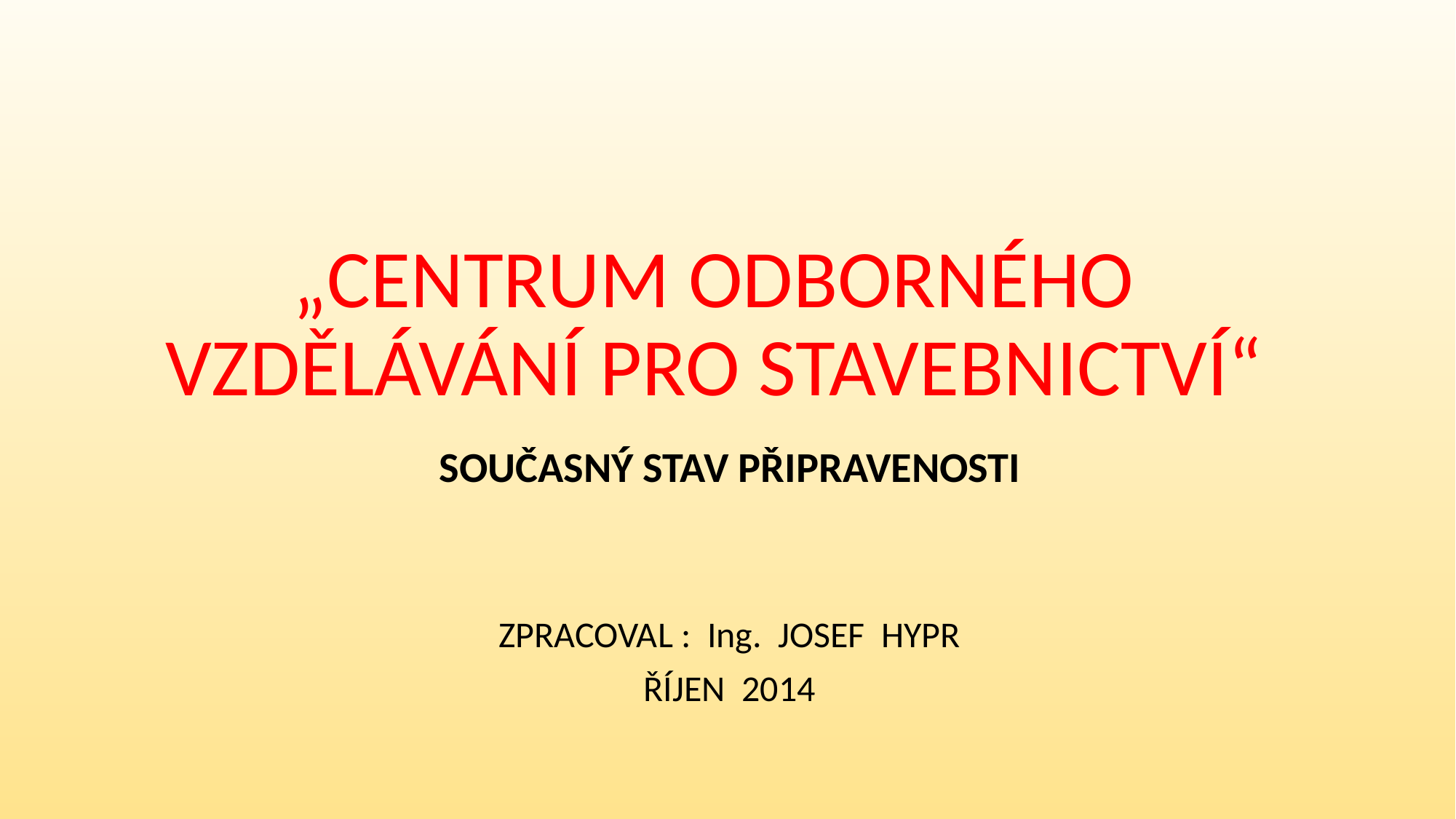

# „CENTRUM ODBORNÉHO VZDĚLÁVÁNÍ PRO STAVEBNICTVÍ“
SOUČASNÝ STAV PŘIPRAVENOSTI

ZPRACOVAL :  Ing.  JOSEF  HYPR
ŘÍJEN  2014